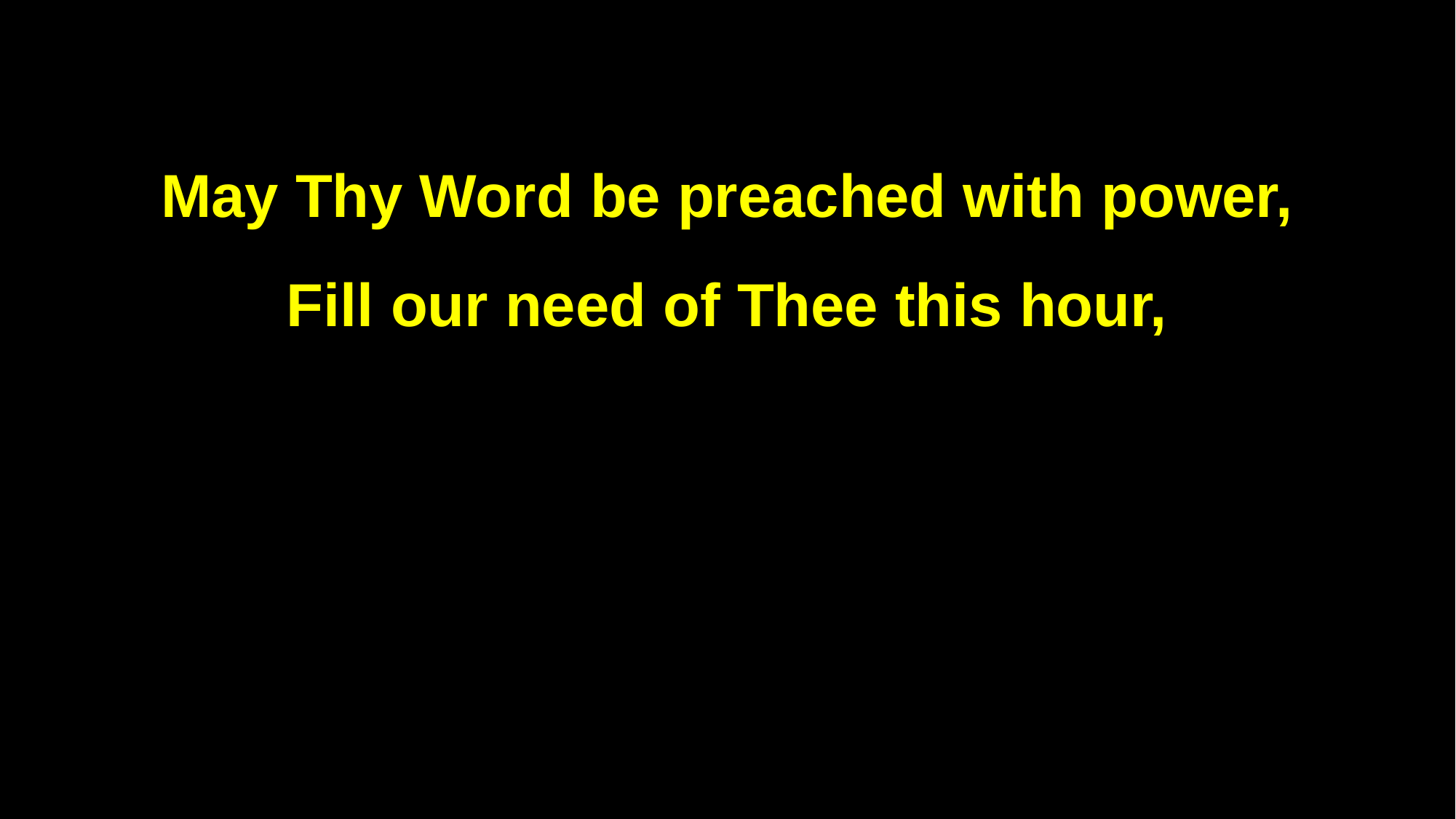

May Thy Word be preached with power,
Fill our need of Thee this hour,